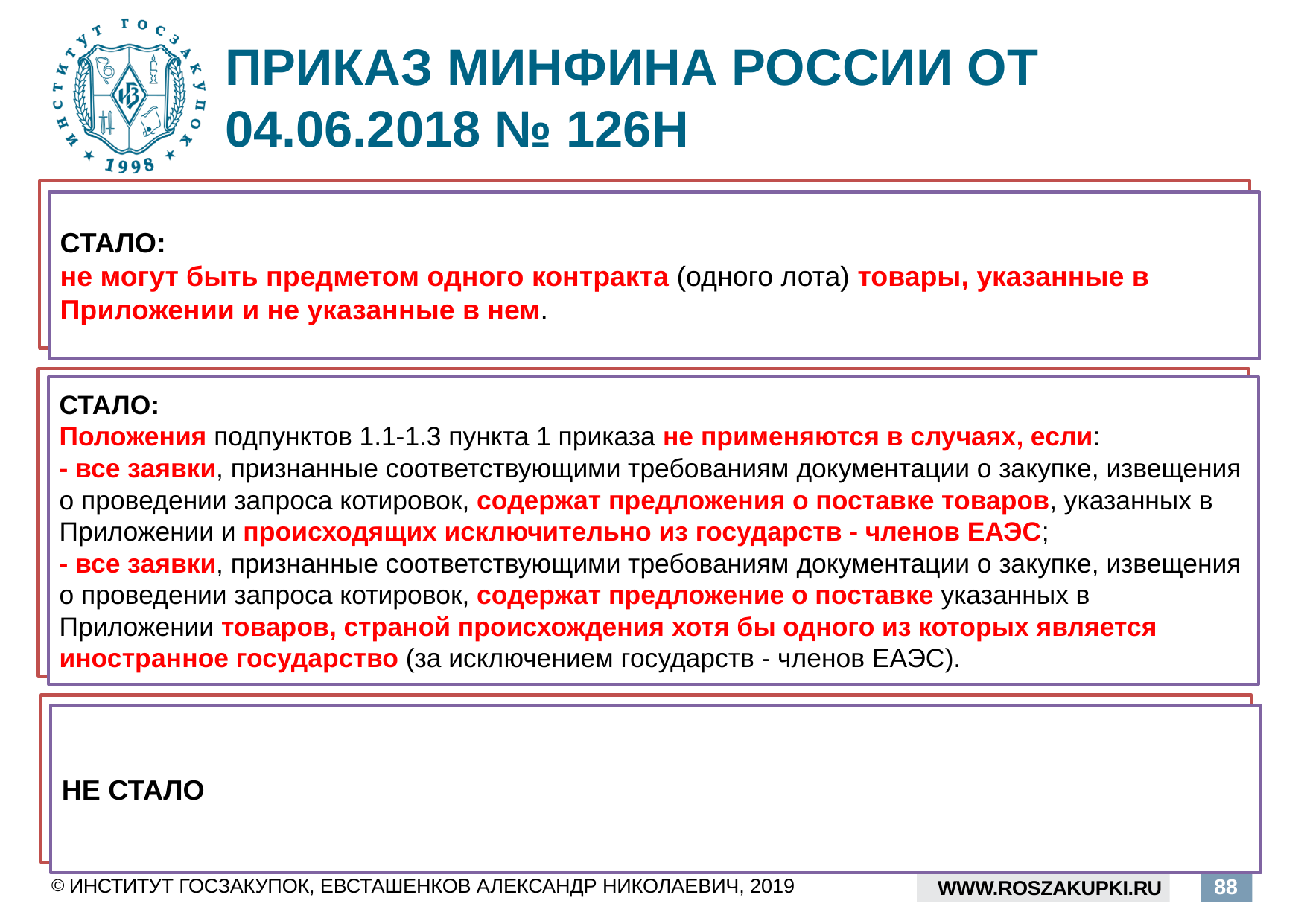

# ПРИКАЗ МИНФИНА РОССИИ ОТ 04.06.2018 № 126Н
БЫЛО:
порядок, установленный пунктами 3 - 7 приказа, не применяется в случаях, если:
 в рамках одного конкурса, аукциона, запроса котировок, одного запроса предложений предполагается поставка товаров, только часть из которых включена в перечень товаров, указанных в пункте 1 настоящего приказа
СТАЛО:
не могут быть предметом одного контракта (одного лота) товары, указанные в Приложении и не указанные в нем.
БЫЛО:
порядок, установленный пунктами 3 - 7 настоящего приказа, не применяется в случаях, если:
 <…> участник аукциона, признанный победителем, в своей заявке предлагает к поставке товары, произведенные на территории государств - членов ЕАЭС, и иностранного происхождения, при этом стоимость товаров, произведенных на территории государств - членов ЕАЭС, составляет более половины (более 50%) стоимости всех предложенных таким участником товаров;
<…> участник конкурса, запроса котировок или запроса предложений предлагает к поставке товары, произведенные на территории государств - членов ЕАЭС, и иностранного происхождения, при этом стоимость товаров, произведенных на территории государств - членов ЕАЭС, составляет менее половины (менее 50%) стоимости всех предложенных таким участником товаров.
СТАЛО:
Положения подпунктов 1.1-1.3 пункта 1 приказа не применяются в случаях, если:
- все заявки, признанные соответствующими требованиям документации о закупке, извещения о проведении запроса котировок, содержат предложения о поставке товаров, указанных в Приложении и происходящих исключительно из государств - членов ЕАЭС;
- все заявки, признанные соответствующими требованиям документации о закупке, извещения о проведении запроса котировок, содержат предложение о поставке указанных в Приложении товаров, страной происхождения хотя бы одного из которых является иностранное государство (за исключением государств - членов ЕАЭС).
БЫЛО:
В случае если несколькими участниками конкурса, запроса котировок, запроса предложений представлены одинаковые условия исполнения контракта (одинаковые цены контракта, в случае проведения ЗК) с учетом предоставления преференции, контракт заключается с участником, имеющим право на предоставление преференции.
НЕ СТАЛО